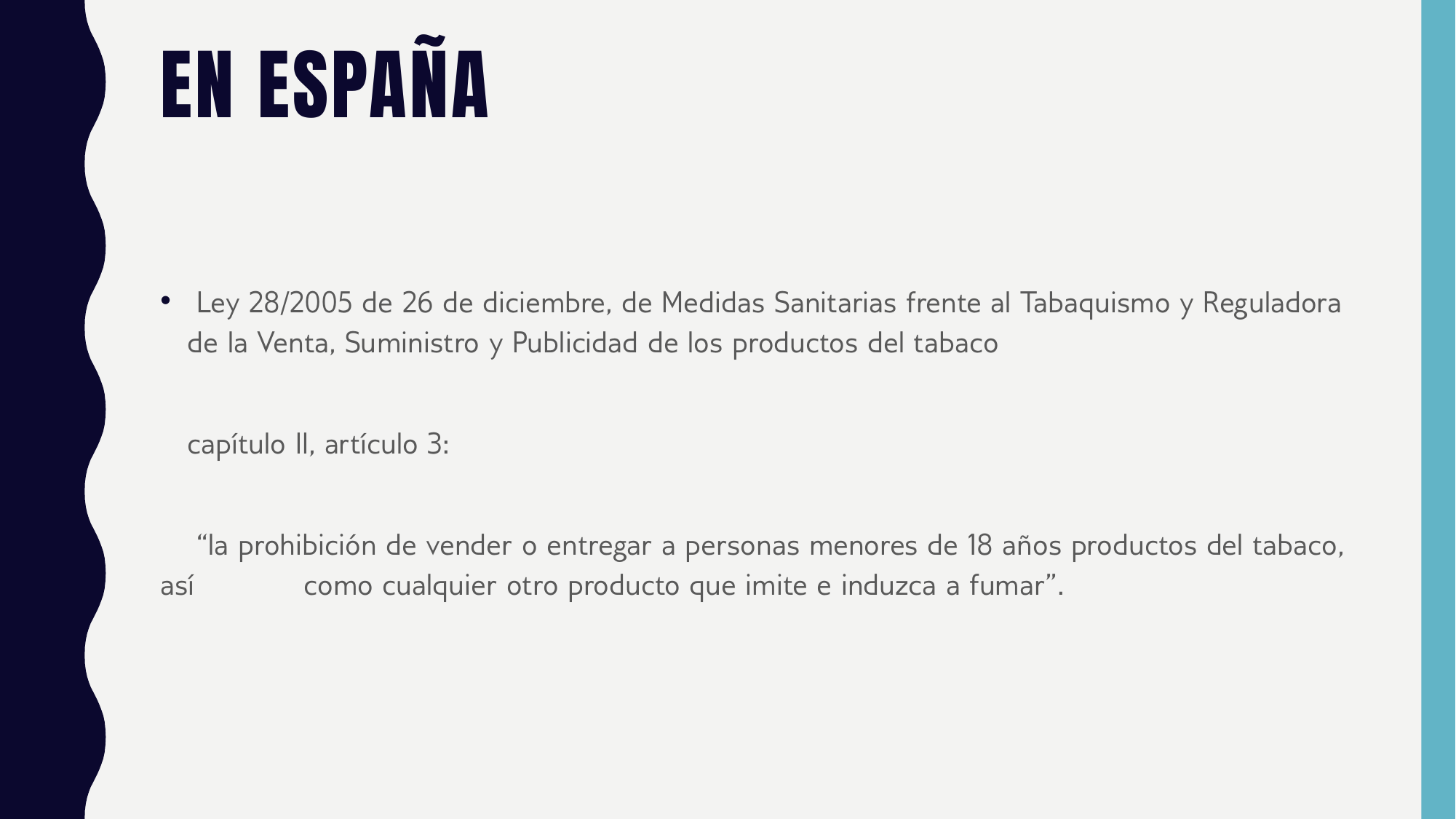

# EN ESPAÑA
 Ley 28/2005 de 26 de diciembre, de Medidas Sanitarias frente al Tabaquismo y Reguladora de la Venta, Suministro y Publicidad de los productos del tabaco

   capítulo II, artículo 3:

    “la prohibición de vender o entregar a personas menores de 18 años productos del tabaco, así            como cualquier otro producto que imite e induzca a fumar”.